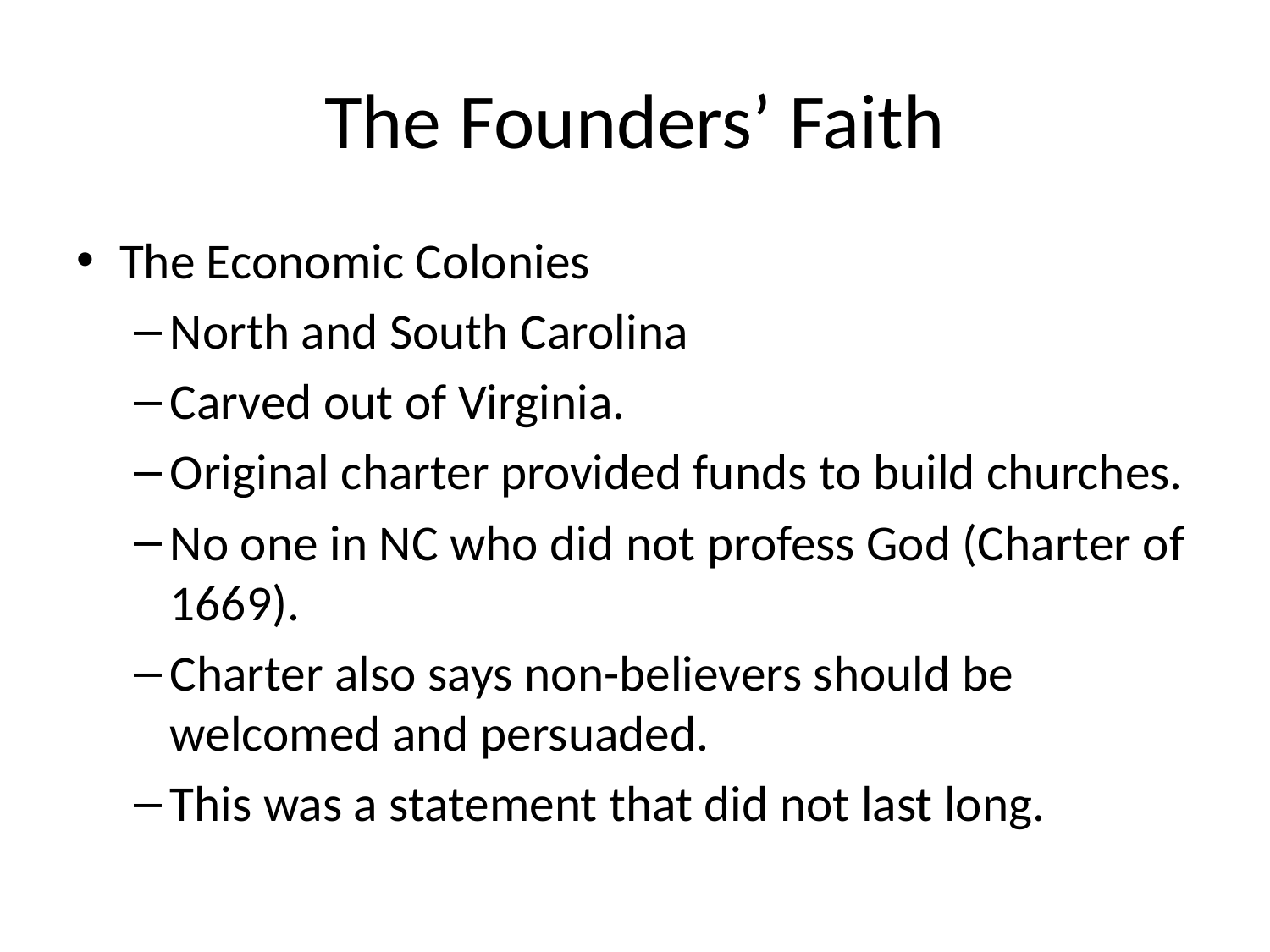

# The Founders’ Faith
The Economic Colonies
North and South Carolina
Carved out of Virginia.
Original charter provided funds to build churches.
No one in NC who did not profess God (Charter of 1669).
Charter also says non-believers should be welcomed and persuaded.
This was a statement that did not last long.